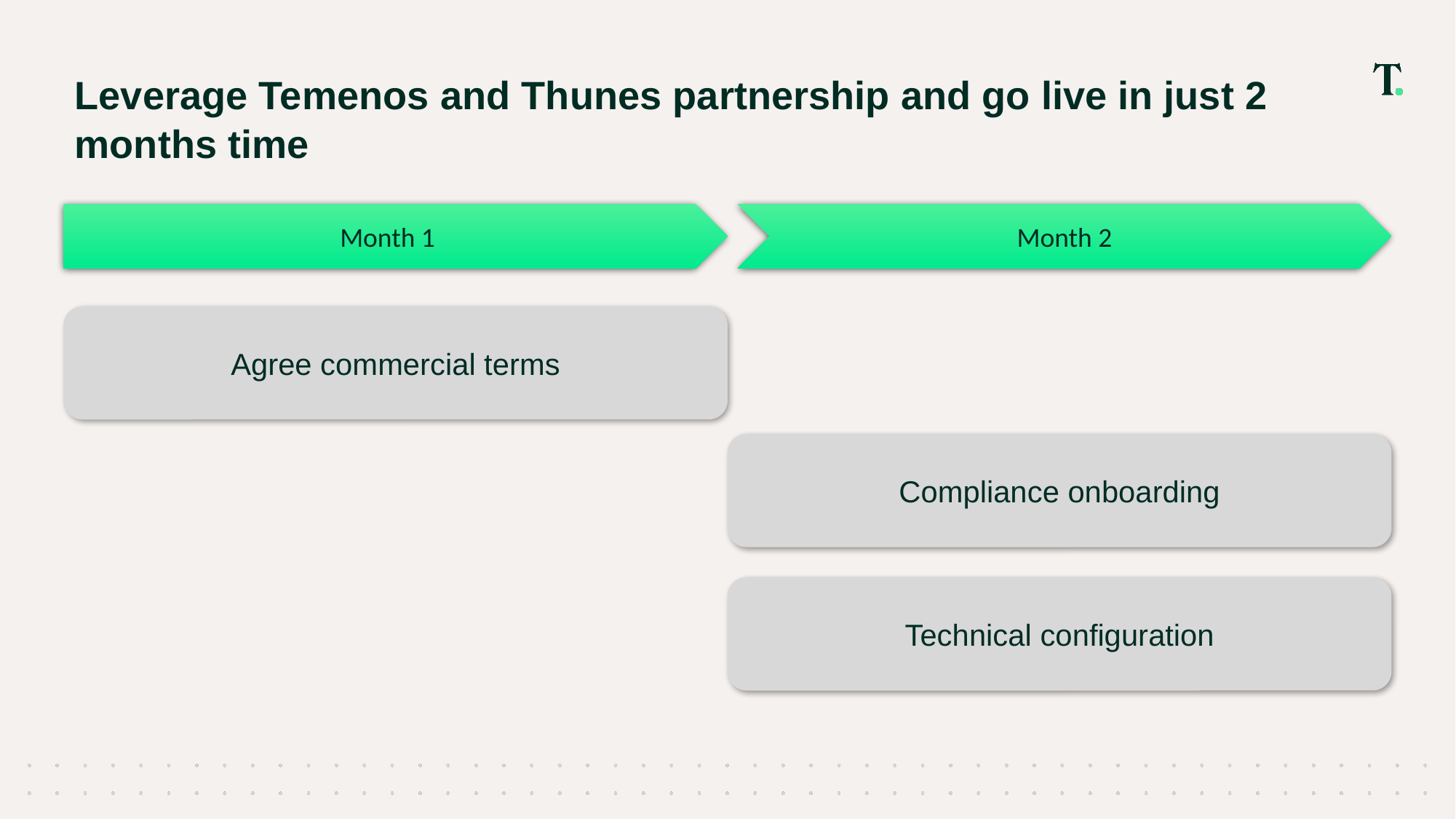

# Leverage Temenos and Thunes partnership and go live in just 2 months time
Month 1
Month 2
Agree commercial terms
Compliance onboarding
Technical configuration